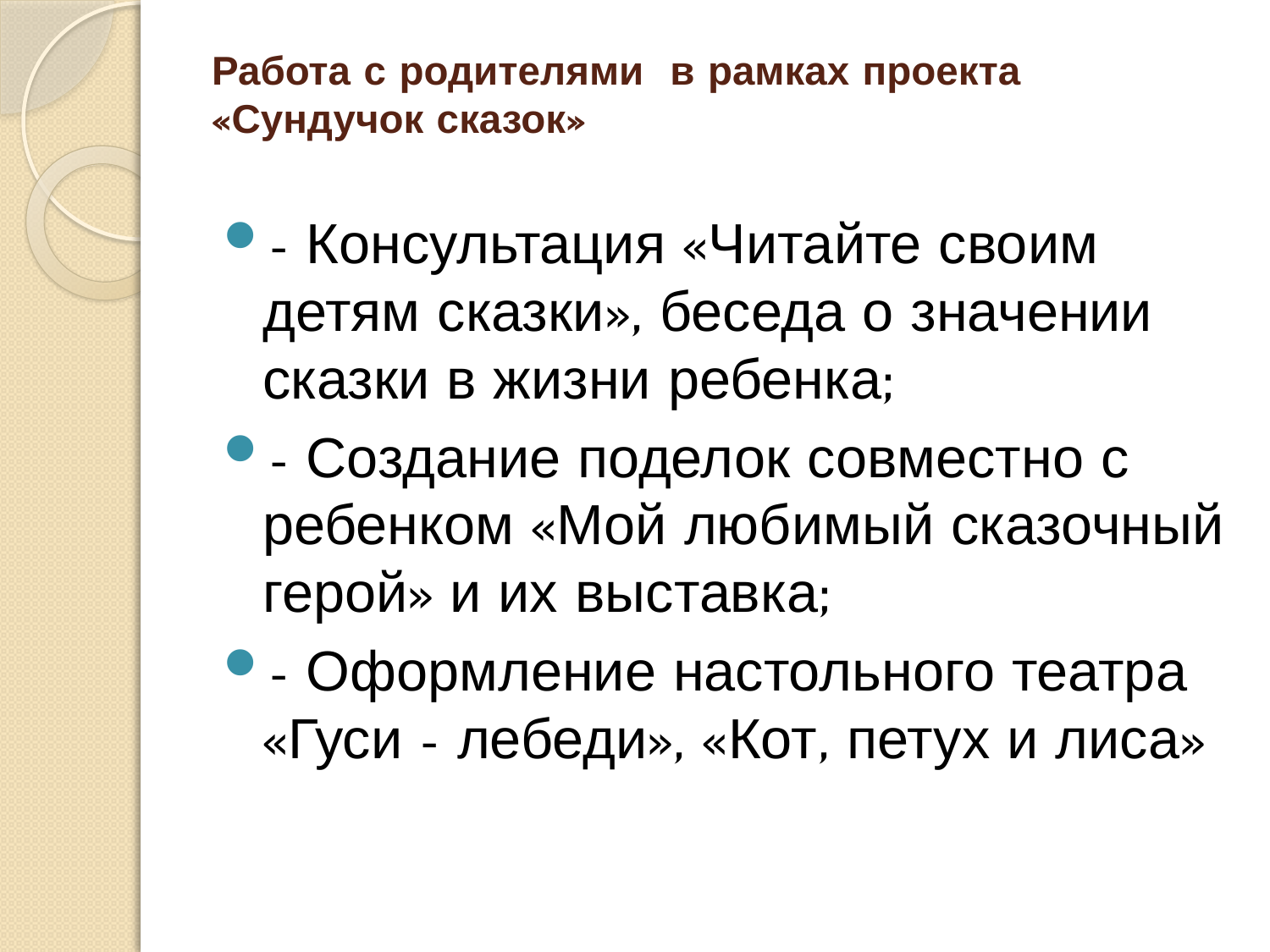

# Работа с родителями  в рамках проекта «Сундучок сказок»
- Консультация «Читайте своим детям сказки», беседа о значении сказки в жизни ребенка;
- Создание поделок совместно с ребенком «Мой любимый сказочный герой» и их выставка;
- Оформление настольного театра «Гуси - лебеди», «Кот, петух и лиса»